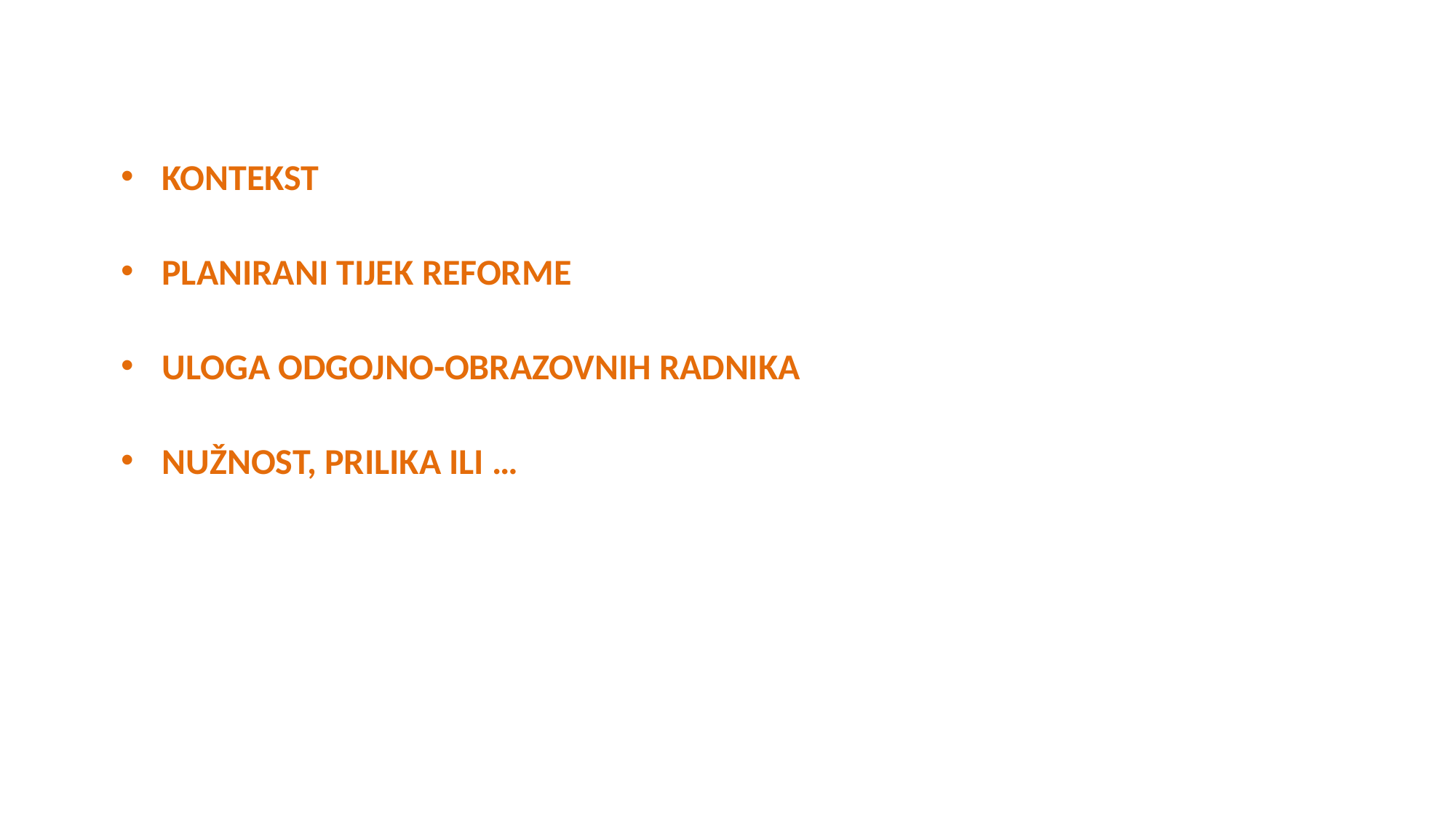

KONTEKST
PLANIRANI TIJEK REFORME
ULOGA ODGOJNO-OBRAZOVNIH RADNIKA
NUŽNOST, PRILIKA ILI …